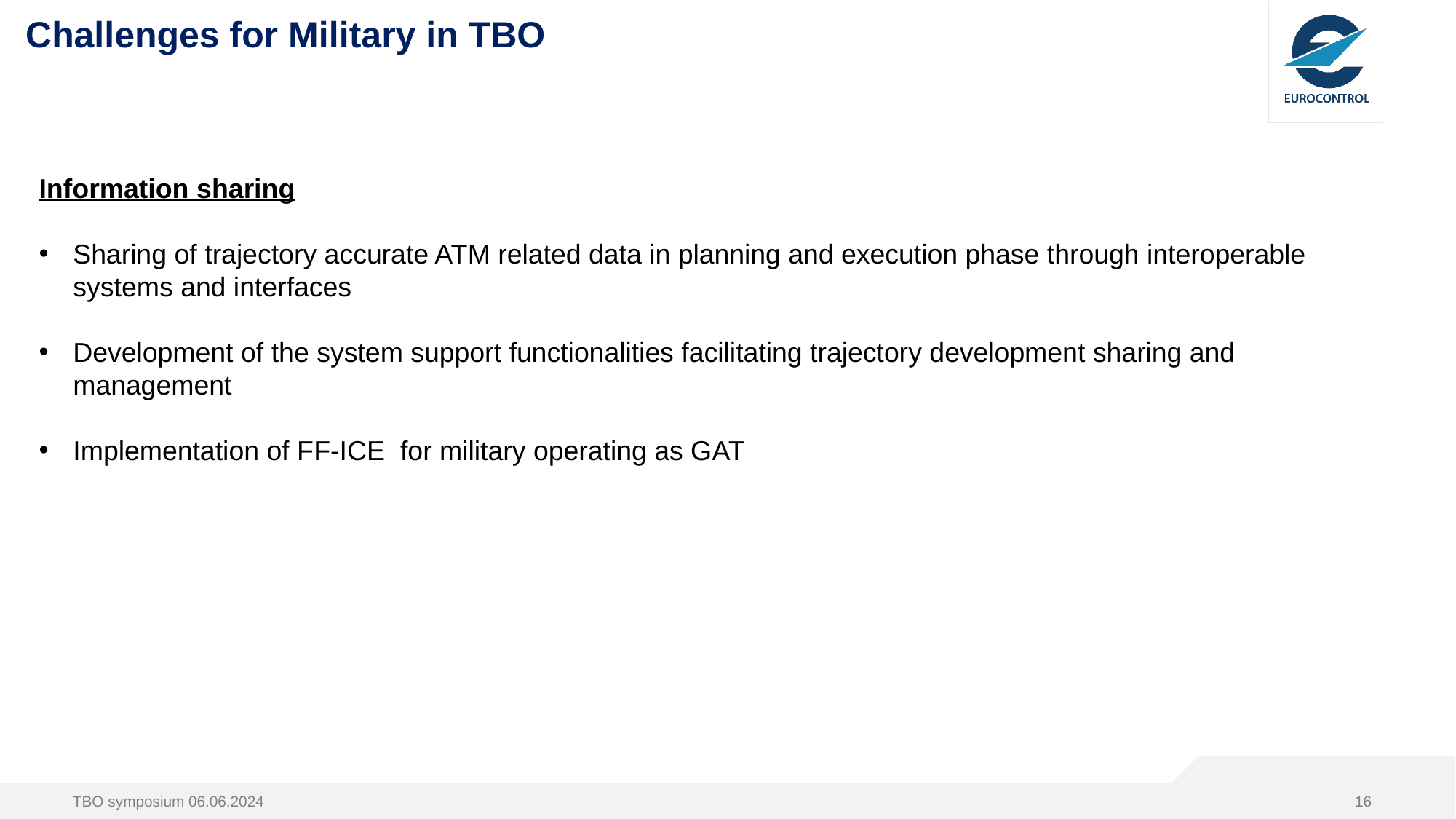

# Challenges for Military in TBO
Information sharing

Sharing of trajectory accurate ATM related data in planning and execution phase through interoperable systems and interfaces

Development of the system support functionalities facilitating trajectory development sharing and management

Implementation of FF-ICE  for military operating as GAT
TBO symposium 06.06.2024
16